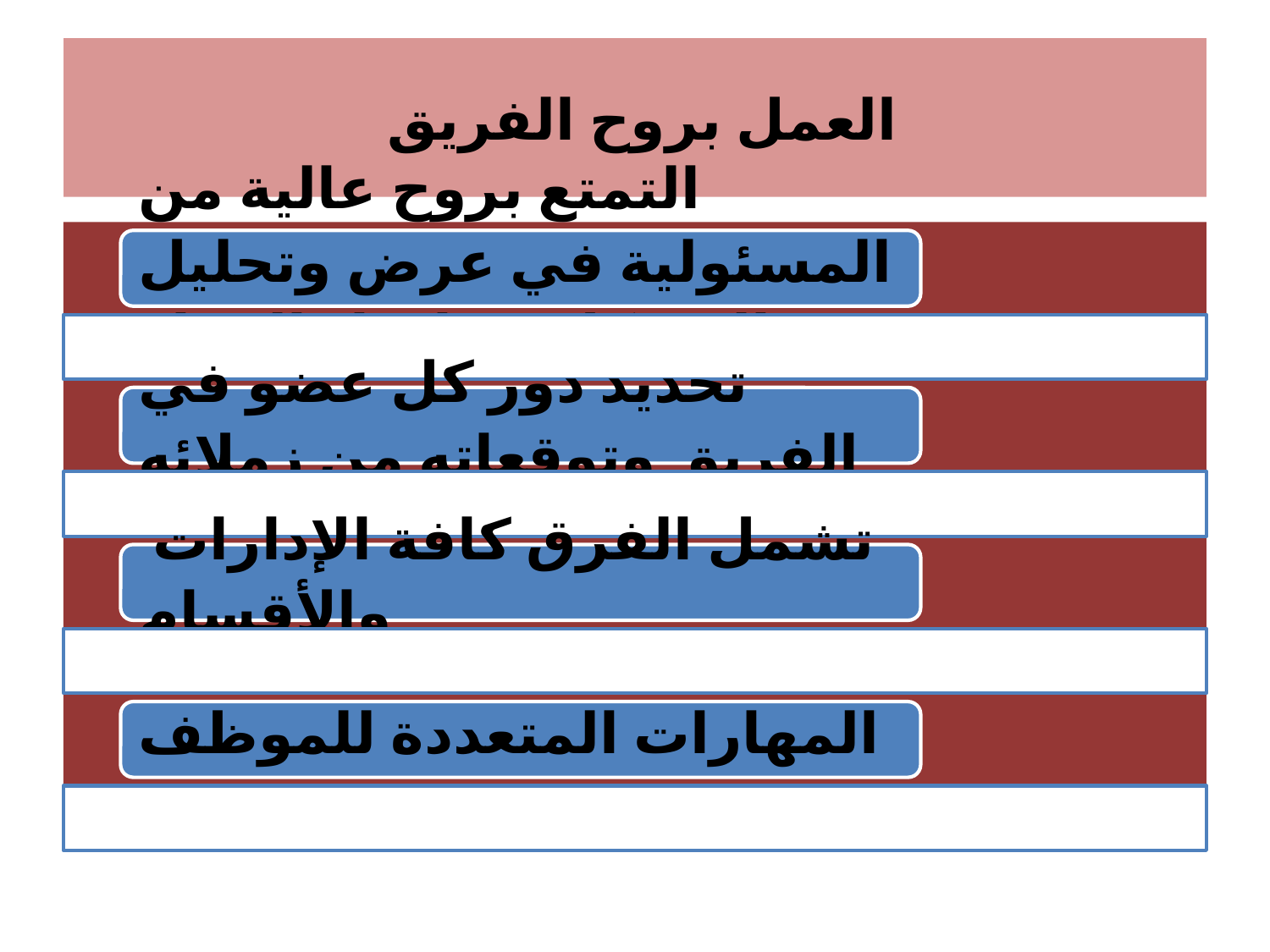

# العمل بروح الفريق
المهارات المتعددة للموظف